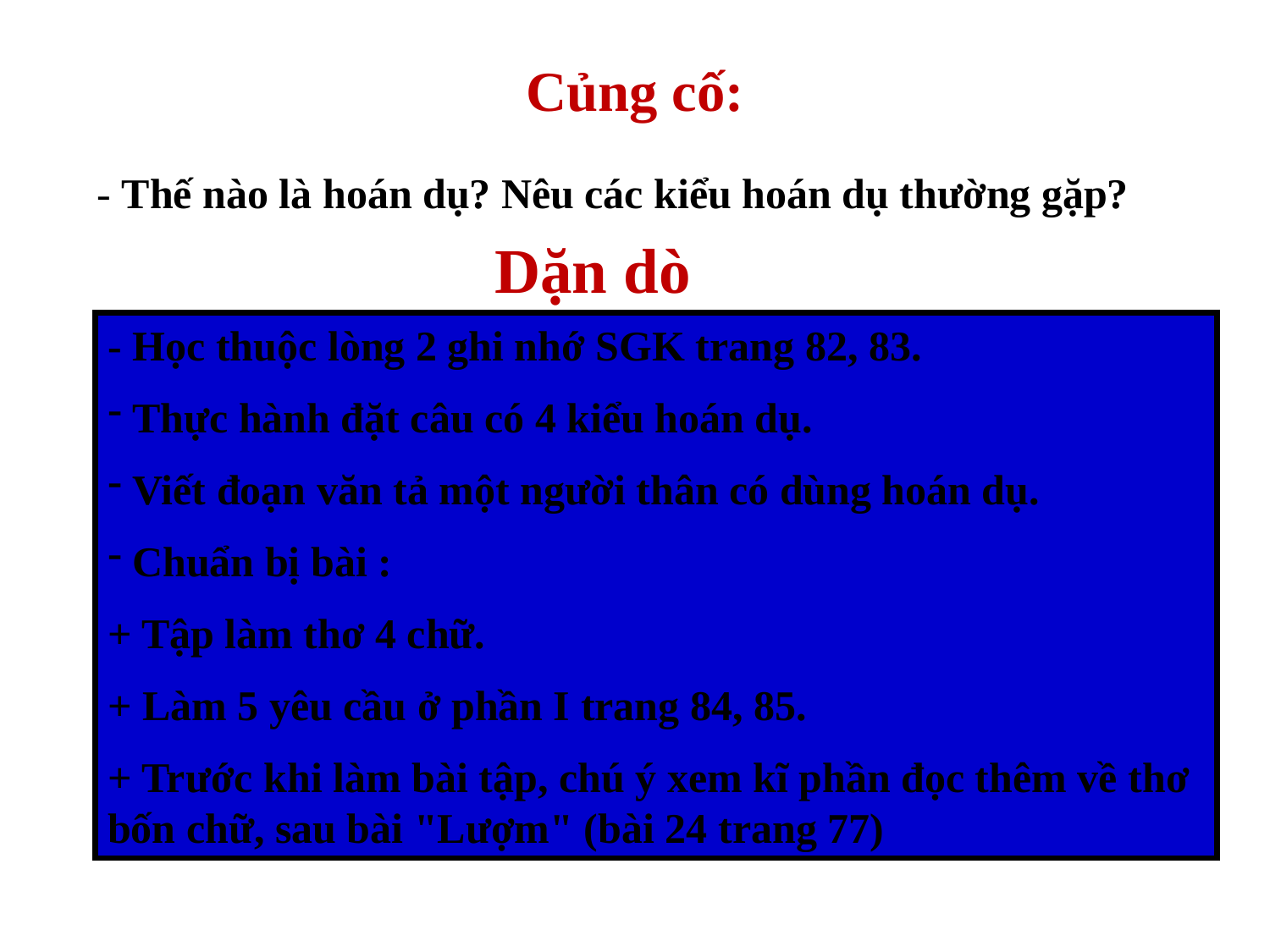

#
Củng cố:
- Thế nào là hoán dụ? Nêu các kiểu hoán dụ thường gặp?

Dặn dò
- Học thuộc lòng 2 ghi nhớ SGK trang 82, 83.
 Thực hành đặt câu có 4 kiểu hoán dụ.
 Viết đoạn văn tả một người thân có dùng hoán dụ.
 Chuẩn bị bài :
+ Tập làm thơ 4 chữ.
+ Làm 5 yêu cầu ở phần I trang 84, 85.
+ Trước khi làm bài tập, chú ý xem kĩ phần đọc thêm về thơ bốn chữ, sau bài "Lượm" (bài 24 trang 77)